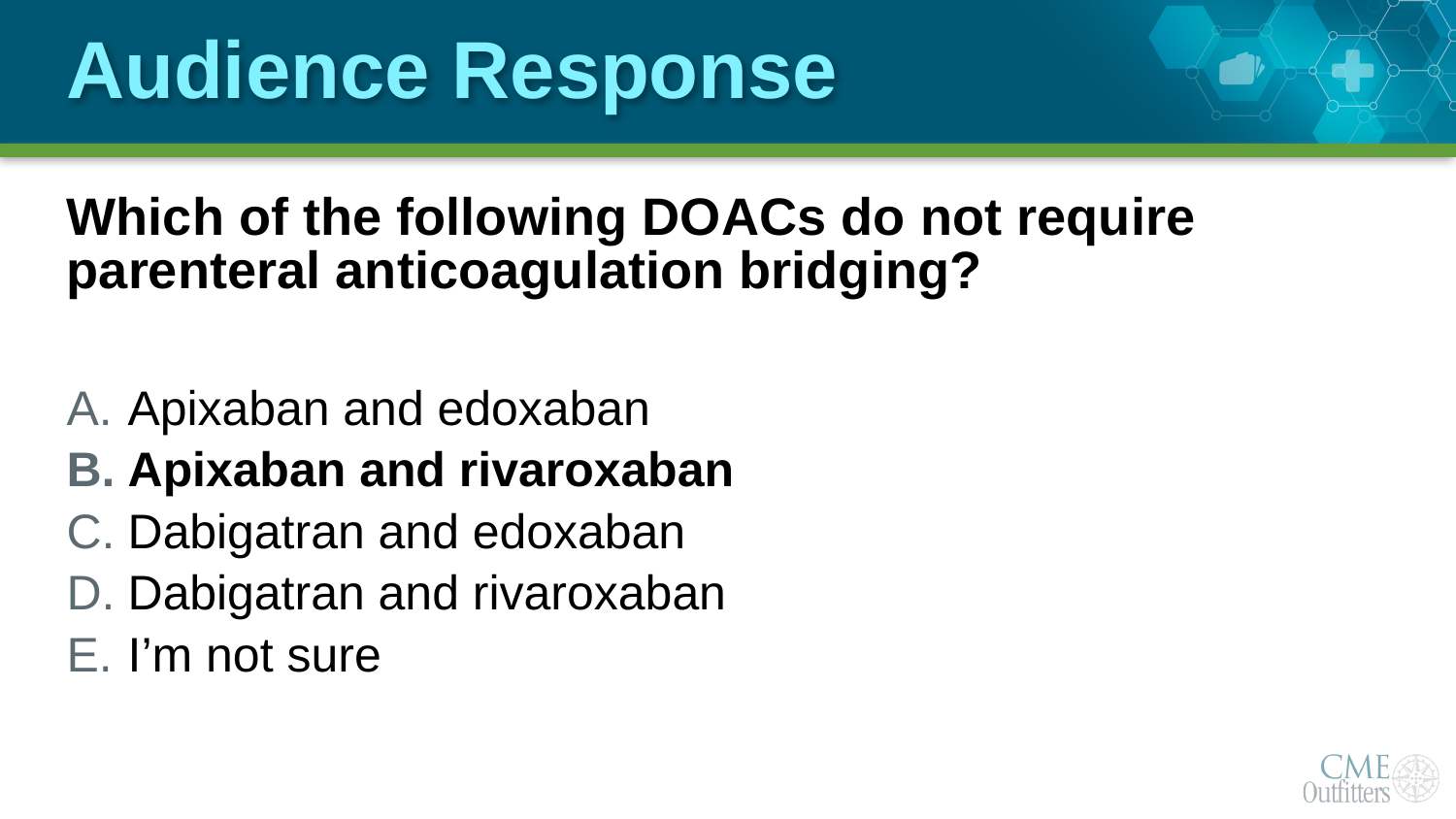

# Audience Response
Which of the following DOACs do not require parenteral anticoagulation bridging?
Apixaban and edoxaban
Apixaban and rivaroxaban
Dabigatran and edoxaban
Dabigatran and rivaroxaban
I’m not sure